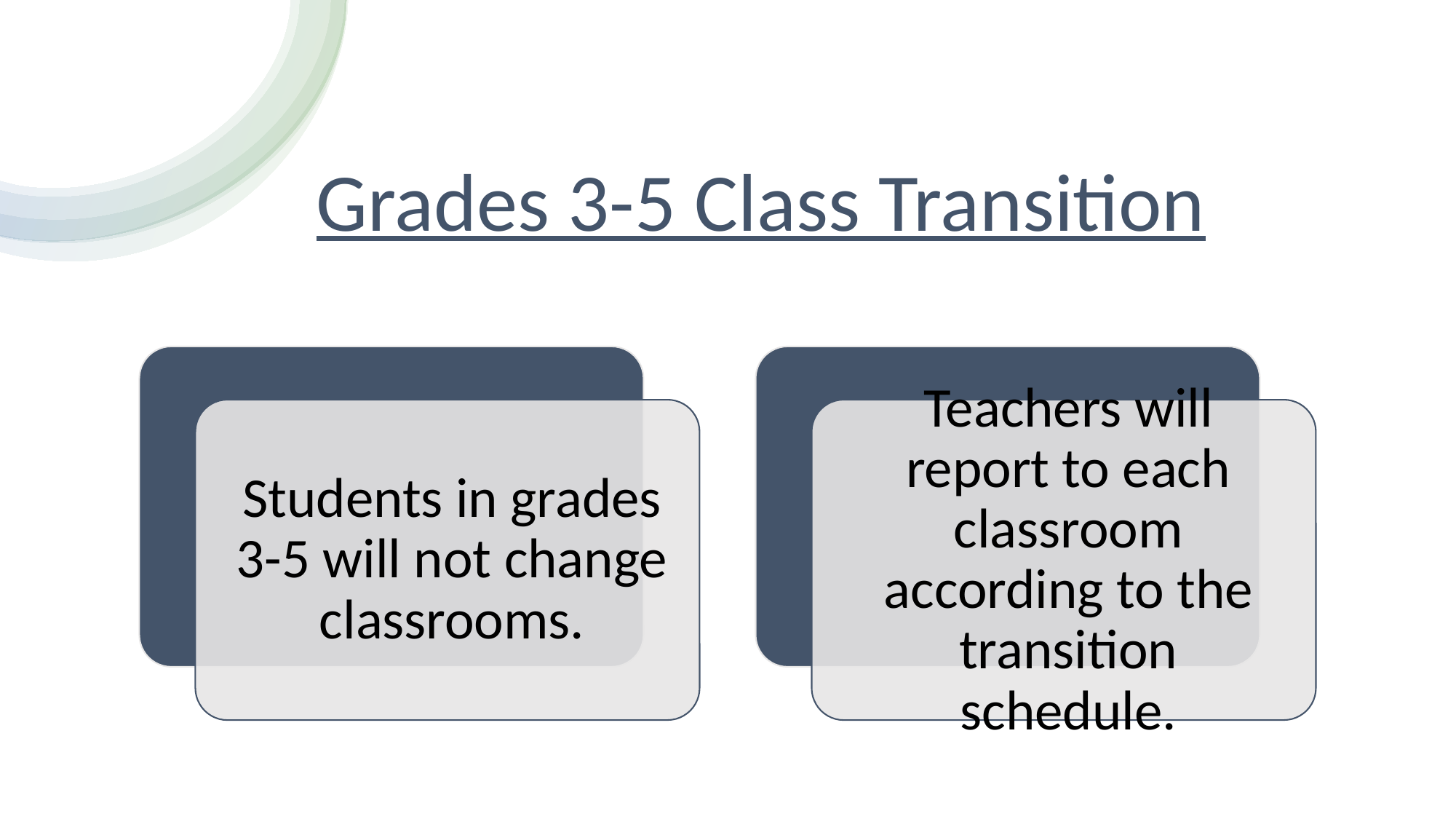

# Grades 3-5 Class Transition
Students in grades 3-5 will not change classrooms.
Teachers will report to each classroom according to the transition schedule.